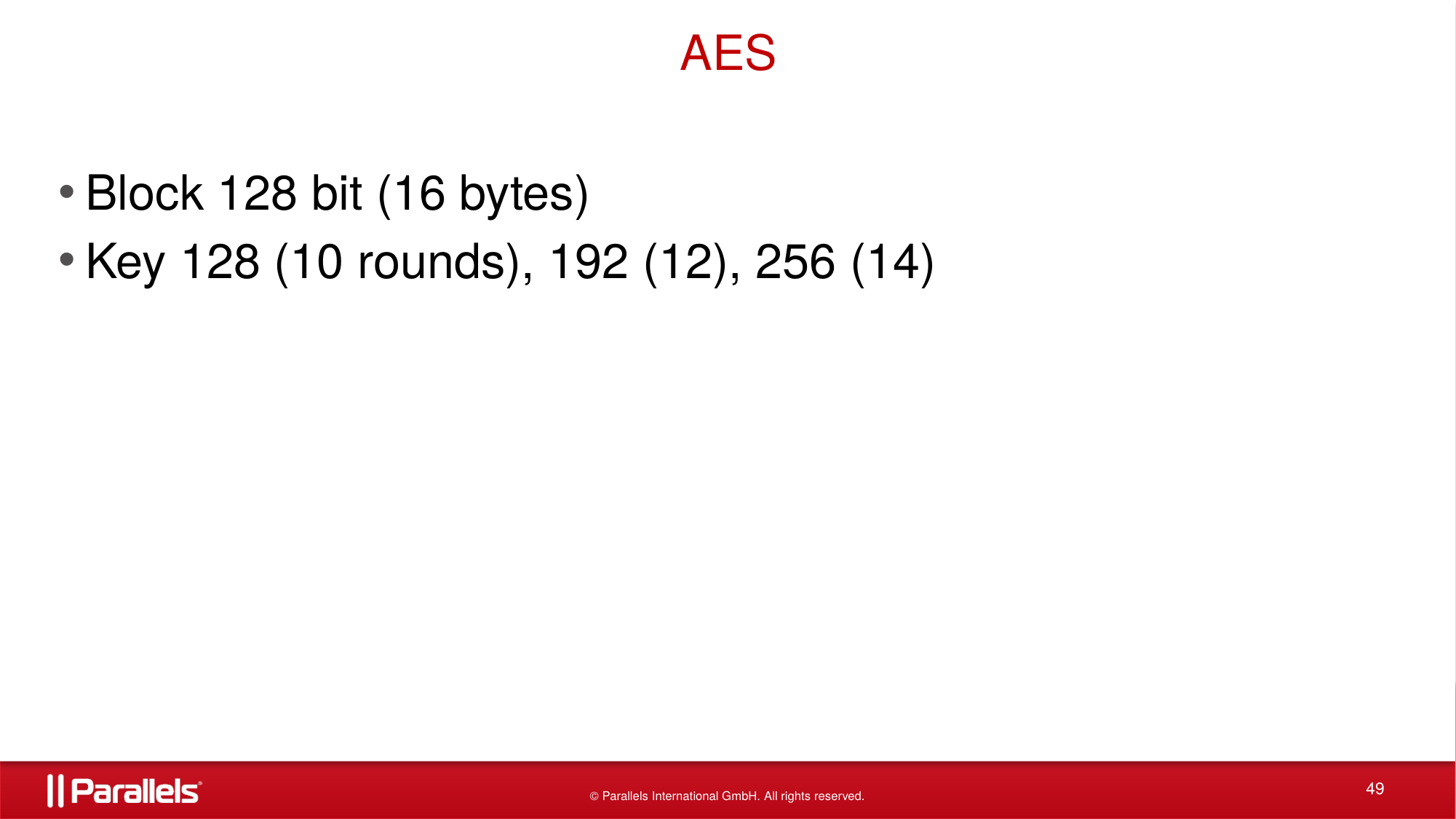

# AES

Block 128 bit (16 bytes)
Key 128 (10 rounds), 192 (12), 256 (14)